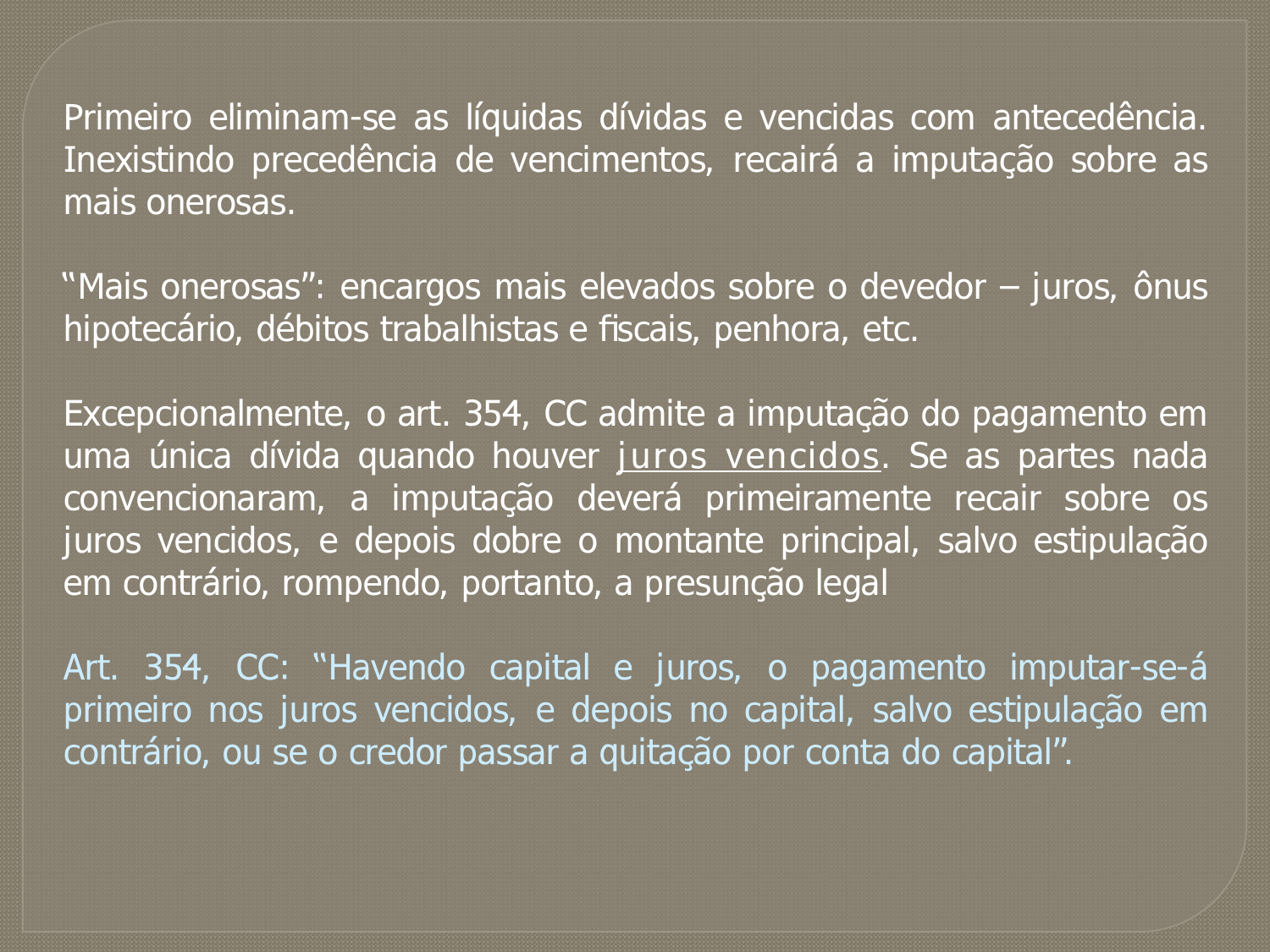

Primeiro eliminam-se as líquidas dívidas e vencidas com antecedência. Inexistindo precedência de vencimentos, recairá a imputação sobre as mais onerosas.

“Mais onerosas”: encargos mais elevados sobre o devedor – juros, ônus hipotecário, débitos trabalhistas e fiscais, penhora, etc.

Excepcionalmente, o art. 354, CC admite a imputação do pagamento em uma única dívida quando houver juros vencidos. Se as partes nada convencionaram, a imputação deverá primeiramente recair sobre os juros vencidos, e depois dobre o montante principal, salvo estipulação em contrário, rompendo, portanto, a presunção legal

Art. 354, CC: “Havendo capital e juros, o pagamento imputar-se-á primeiro nos juros vencidos, e depois no capital, salvo estipulação em contrário, ou se o credor passar a quitação por conta do capital”.